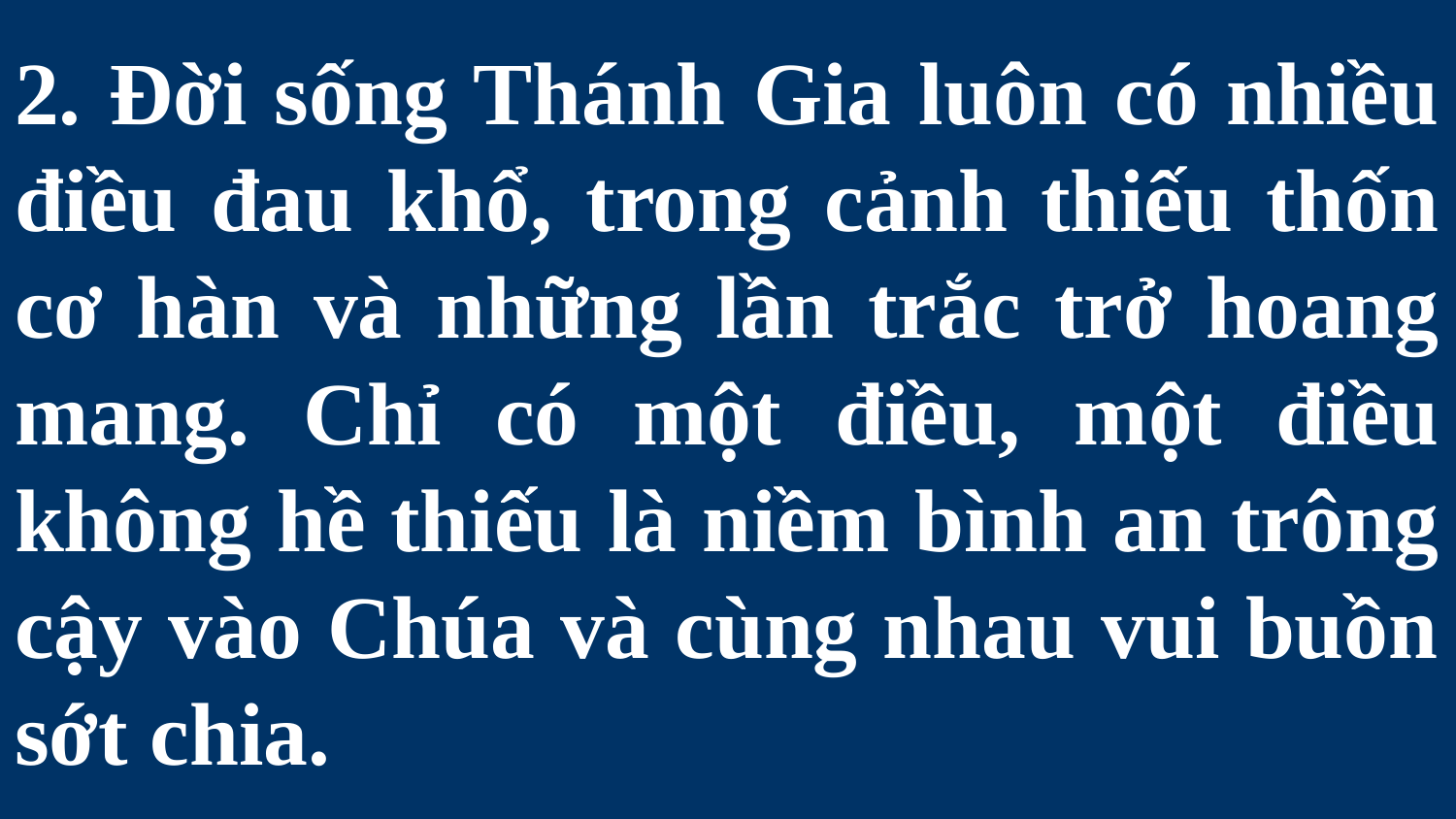

# 2. Đời sống Thánh Gia luôn có nhiều điều đau khổ, trong cảnh thiếu thốn cơ hàn và những lần trắc trở hoang mang. Chỉ có một điều, một điều không hề thiếu là niềm bình an trông cậy vào Chúa và cùng nhau vui buồn sớt chia.